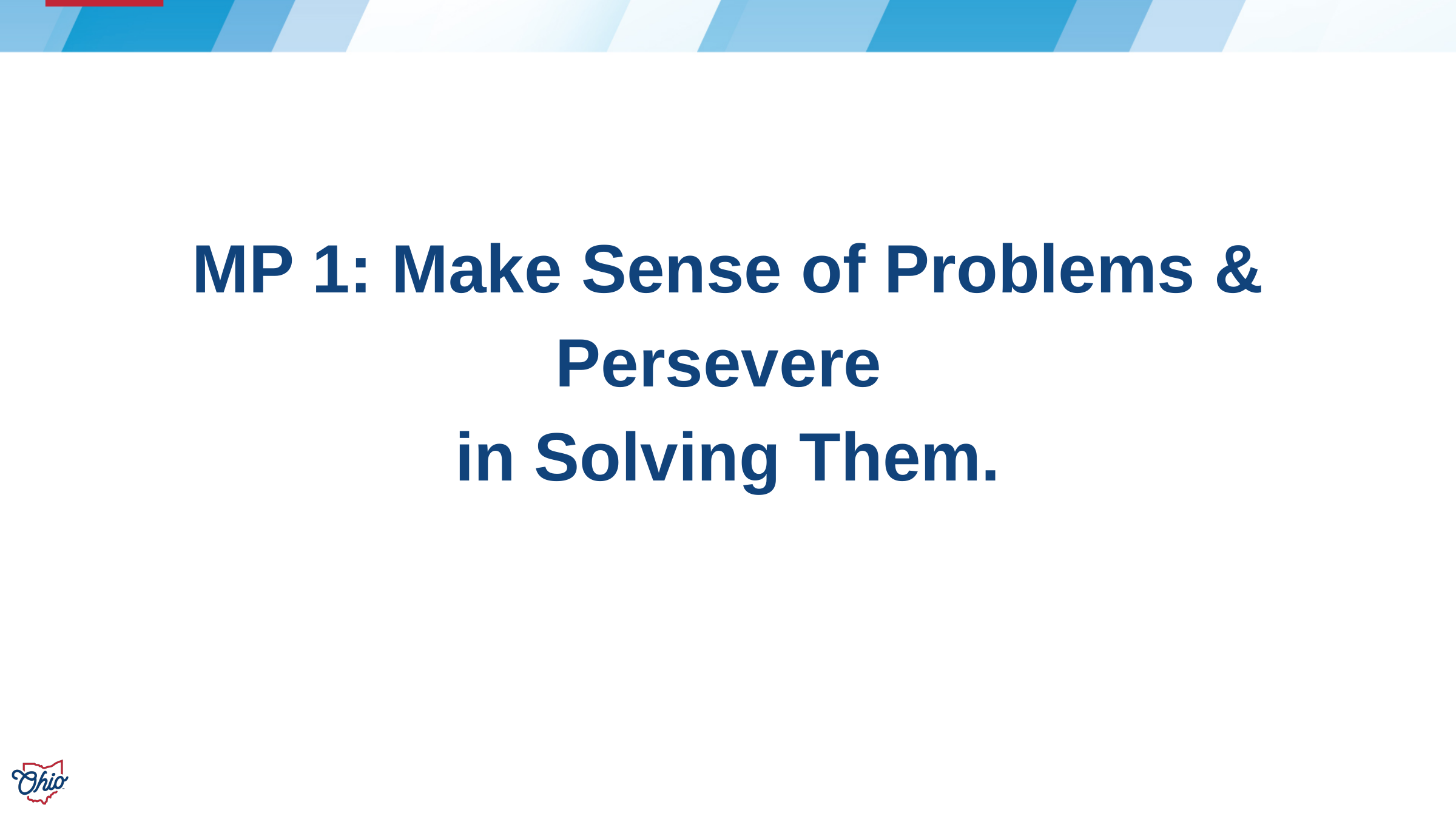

# MP 1: Make Sense of Problems & Persevere in Solving Them.